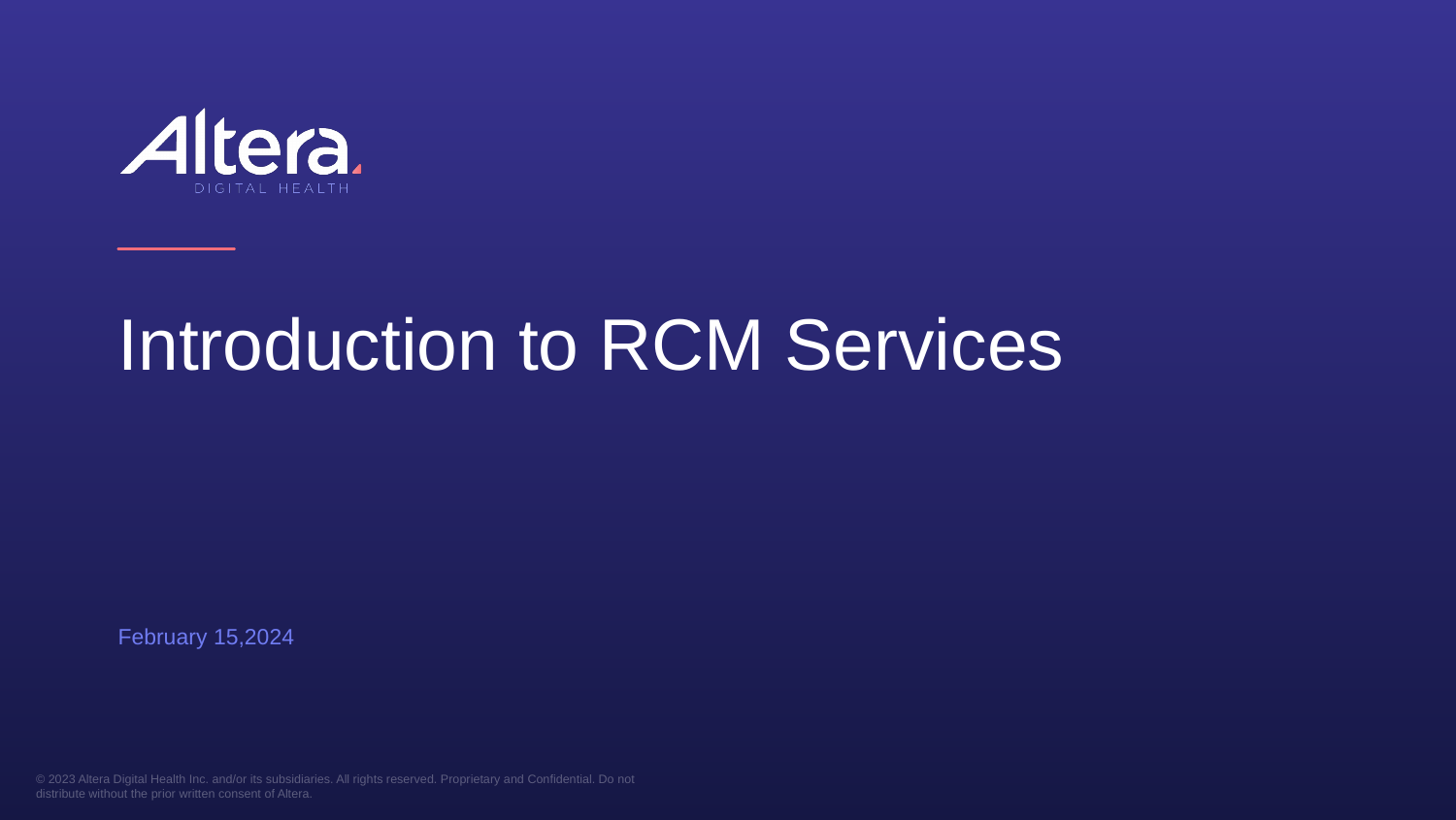

# Introduction to RCM Services
February 15,2024